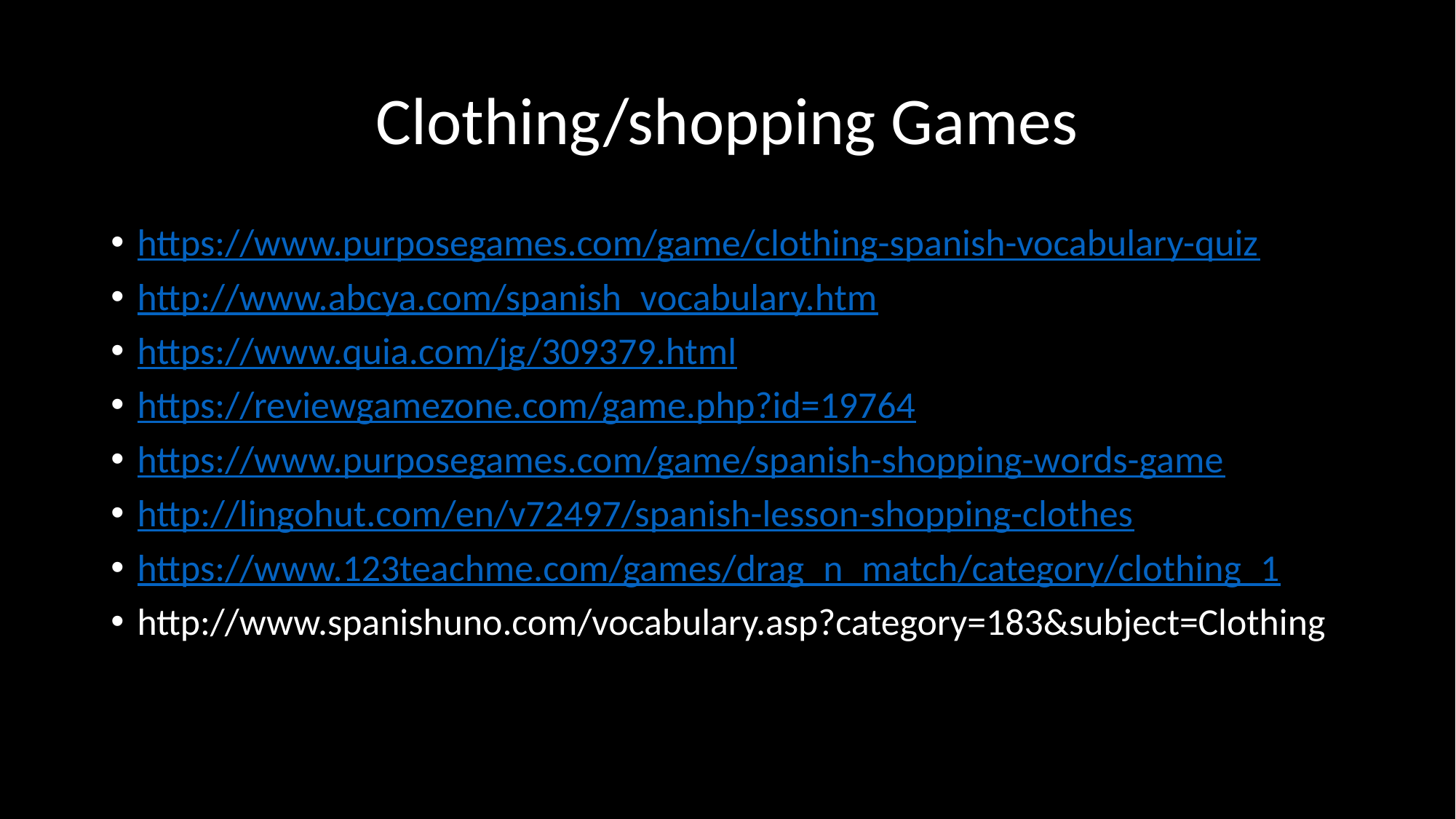

# Clothing/shopping Games
https://www.purposegames.com/game/clothing-spanish-vocabulary-quiz
http://www.abcya.com/spanish_vocabulary.htm
https://www.quia.com/jg/309379.html
https://reviewgamezone.com/game.php?id=19764
https://www.purposegames.com/game/spanish-shopping-words-game
http://lingohut.com/en/v72497/spanish-lesson-shopping-clothes
https://www.123teachme.com/games/drag_n_match/category/clothing_1
http://www.spanishuno.com/vocabulary.asp?category=183&subject=Clothing